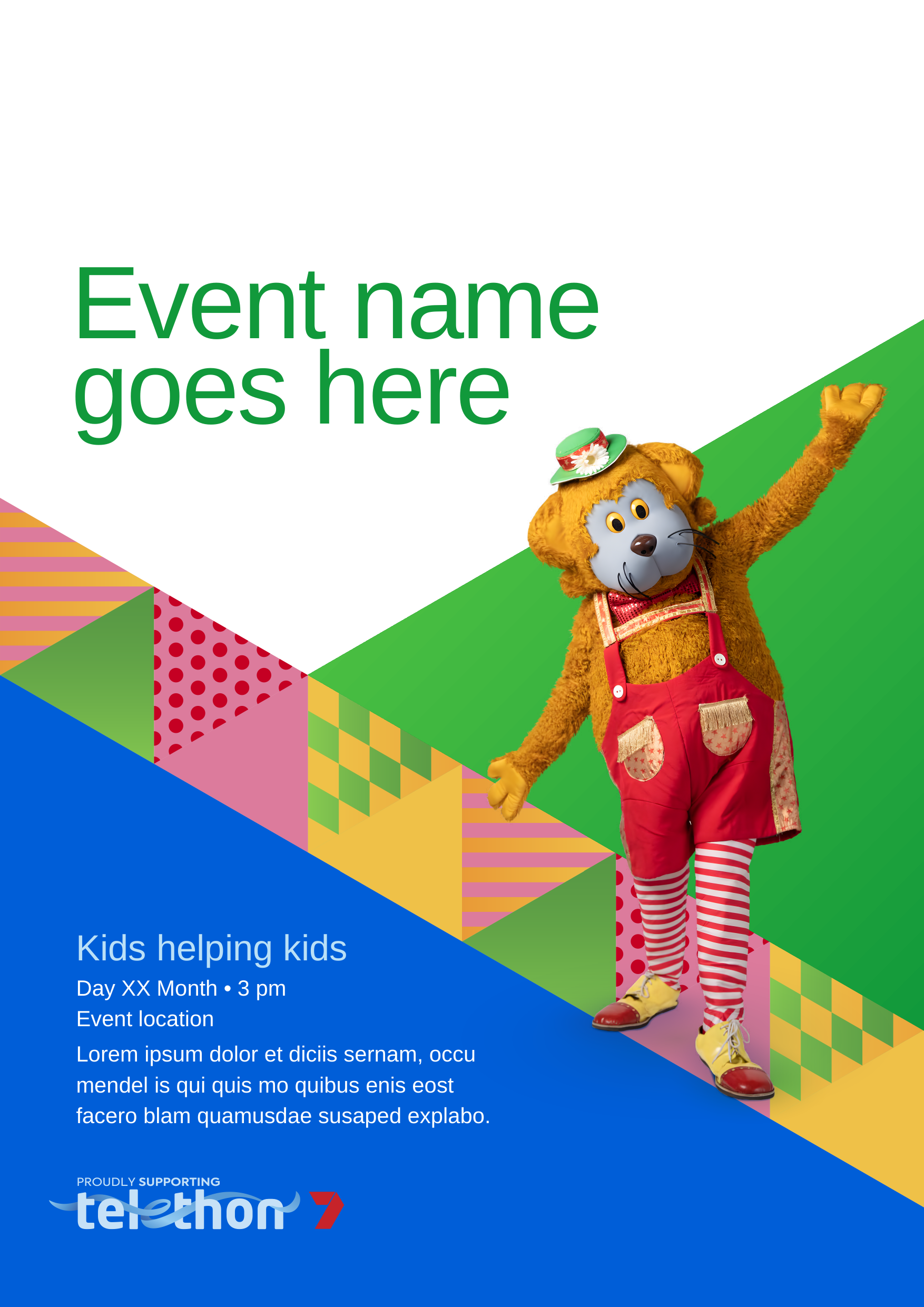

# Event name goes here
Day XX Month • 3 pm
Event location
Lorem ipsum dolor et diciis sernam, occu
mendel is qui quis mo quibus enis eost
facero blam quamusdae susaped explabo.